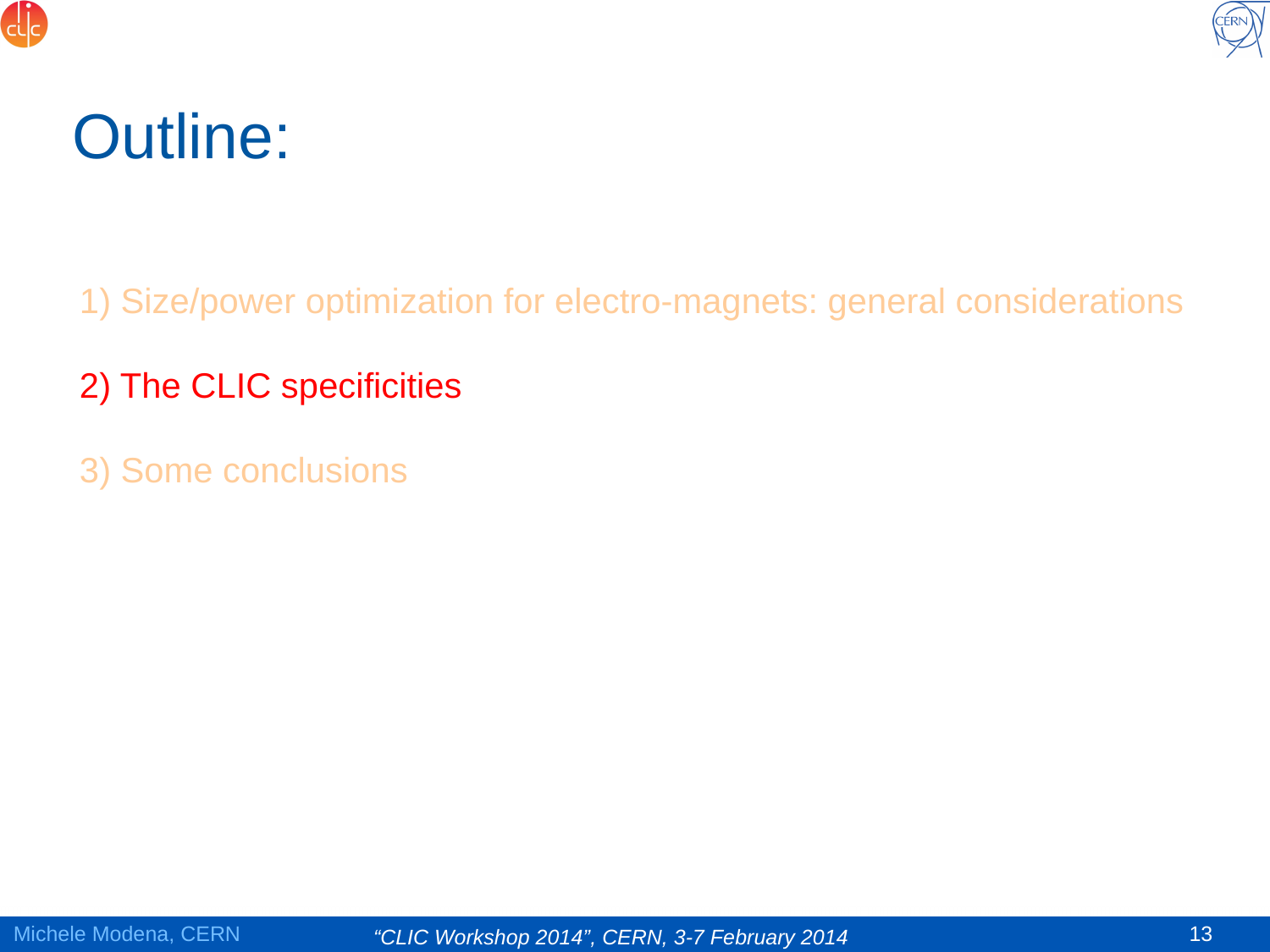

# Outline:
1) Size/power optimization for electro-magnets: general considerations

2) The CLIC specificities

3) Some conclusions